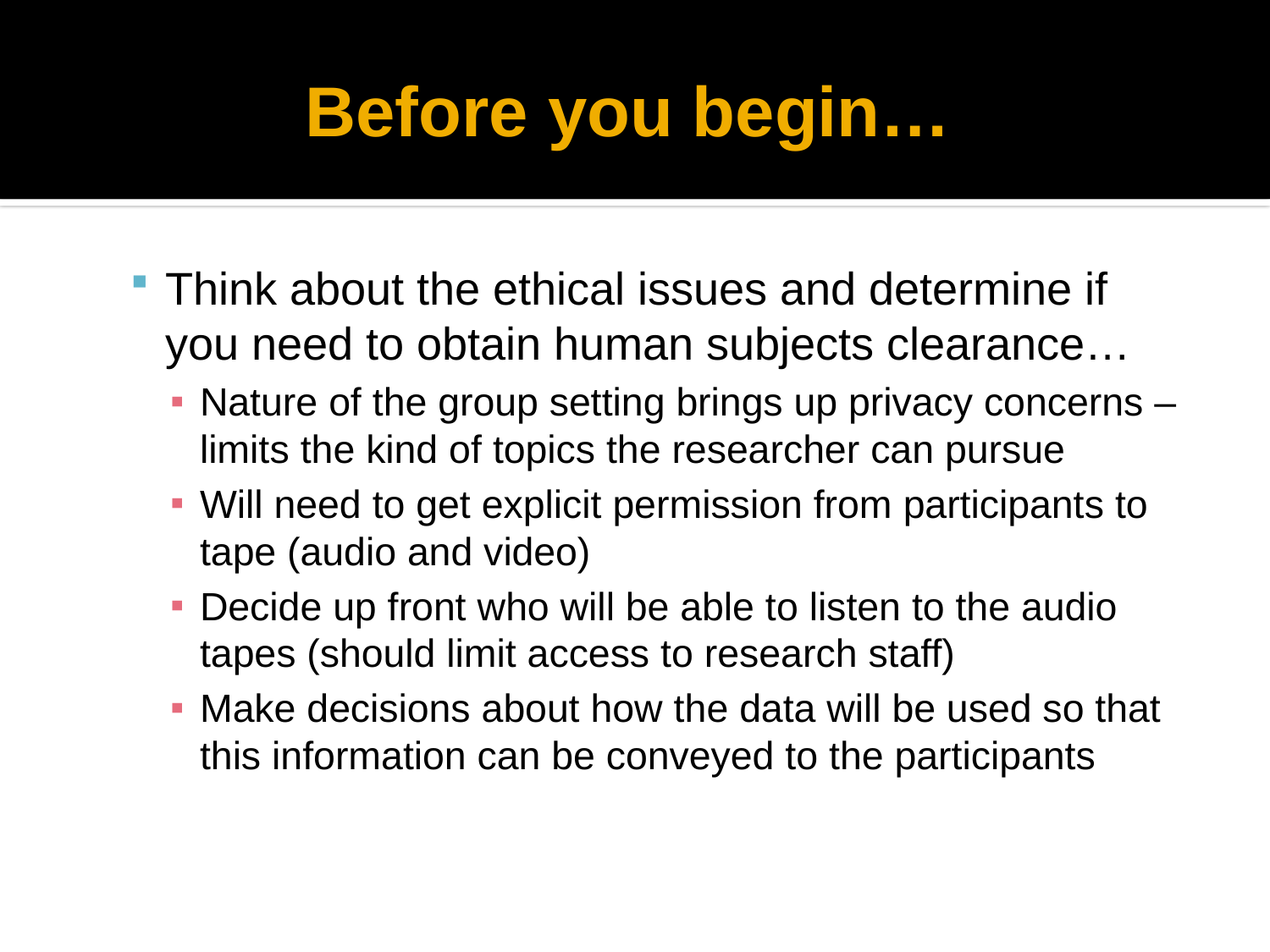

# Before you begin…
Think about the ethical issues and determine if you need to obtain human subjects clearance…
Nature of the group setting brings up privacy concerns – limits the kind of topics the researcher can pursue
Will need to get explicit permission from participants to tape (audio and video)
Decide up front who will be able to listen to the audio tapes (should limit access to research staff)
Make decisions about how the data will be used so that this information can be conveyed to the participants